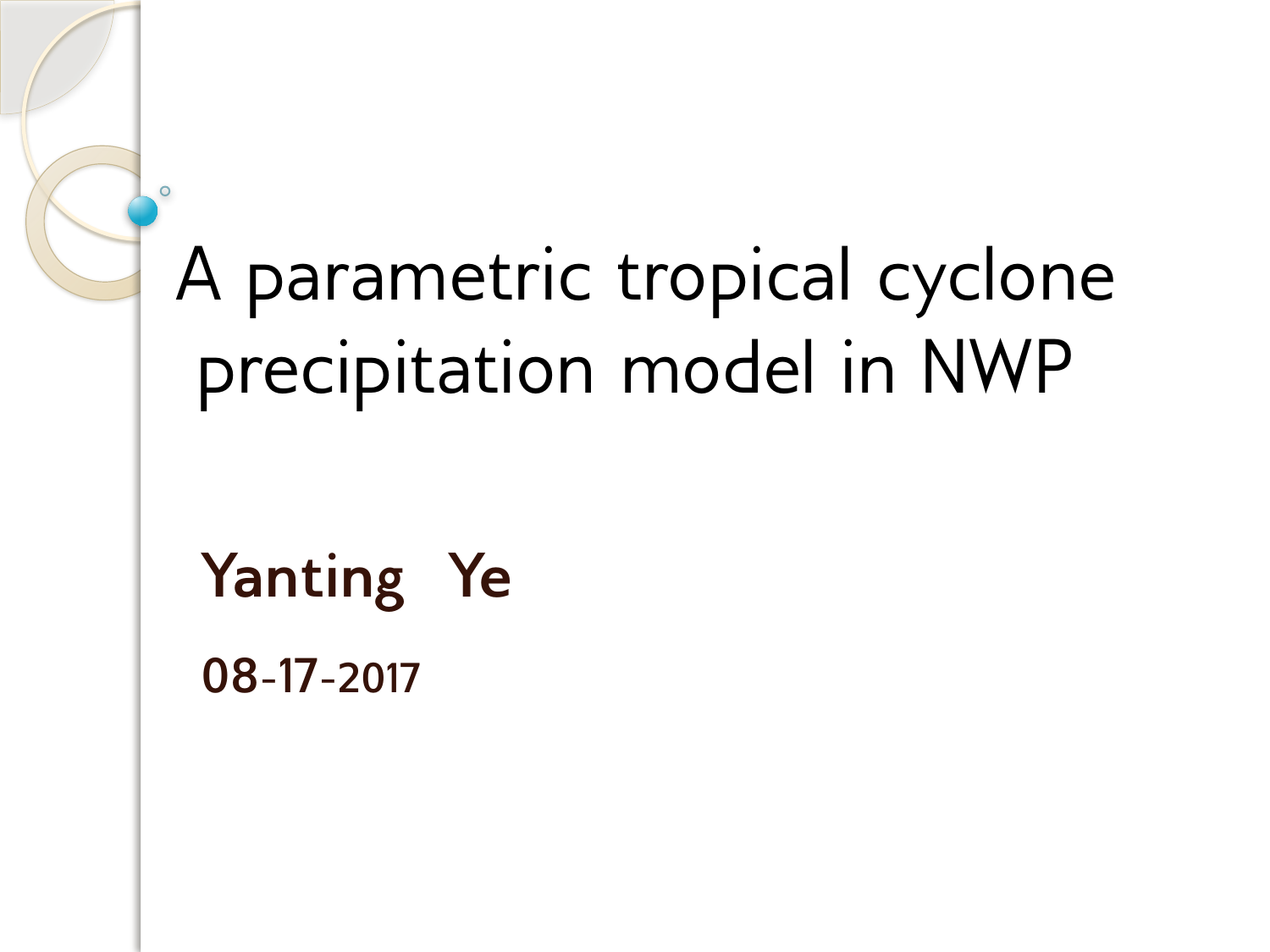

A parametric tropical cyclone precipitation model in NWP
Yanting  Ye
08-17-2017